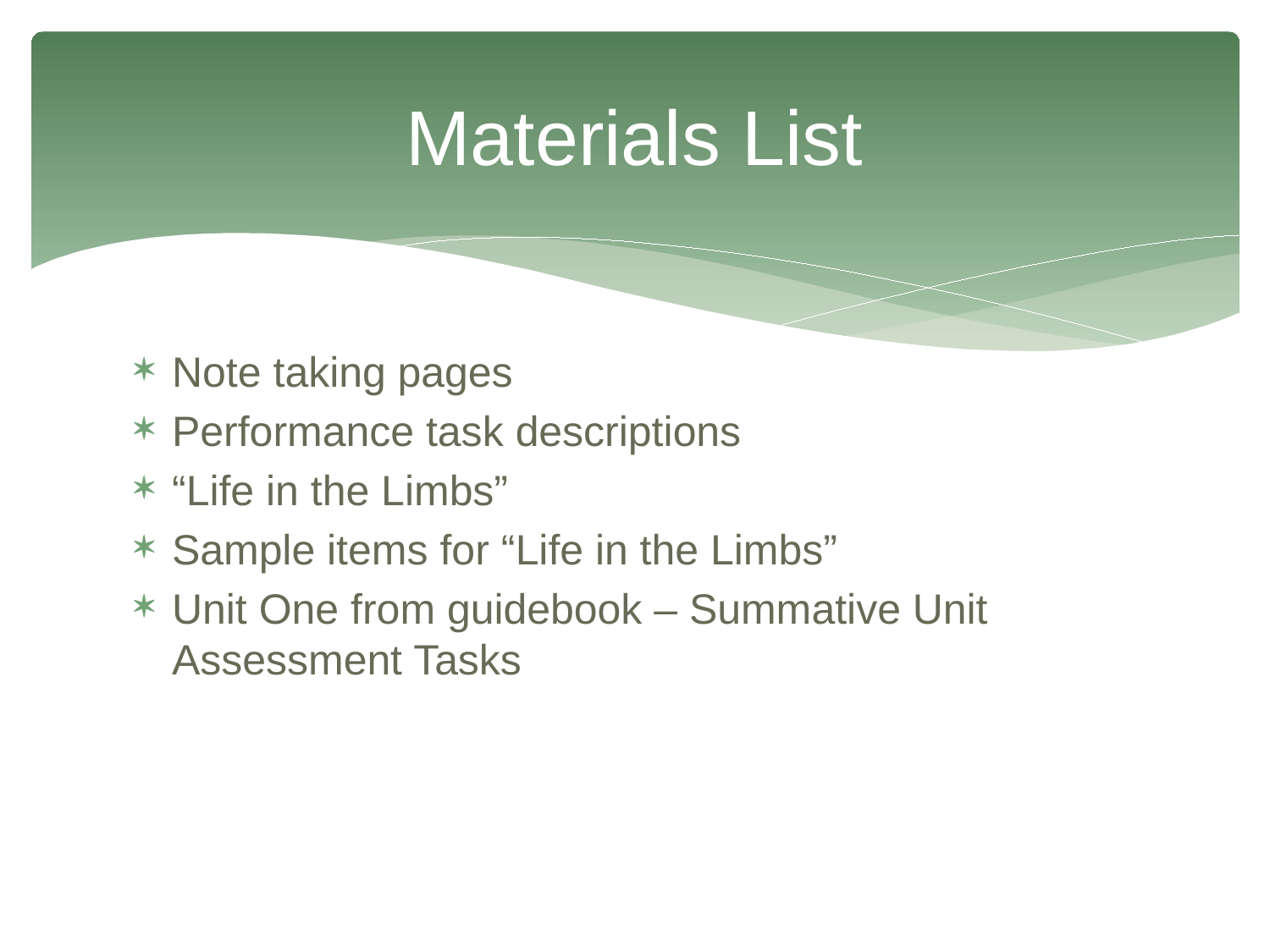

# Materials List
Note taking pages
Performance task descriptions
“Life in the Limbs”
Sample items for “Life in the Limbs”
Unit One from guidebook – Summative Unit Assessment Tasks